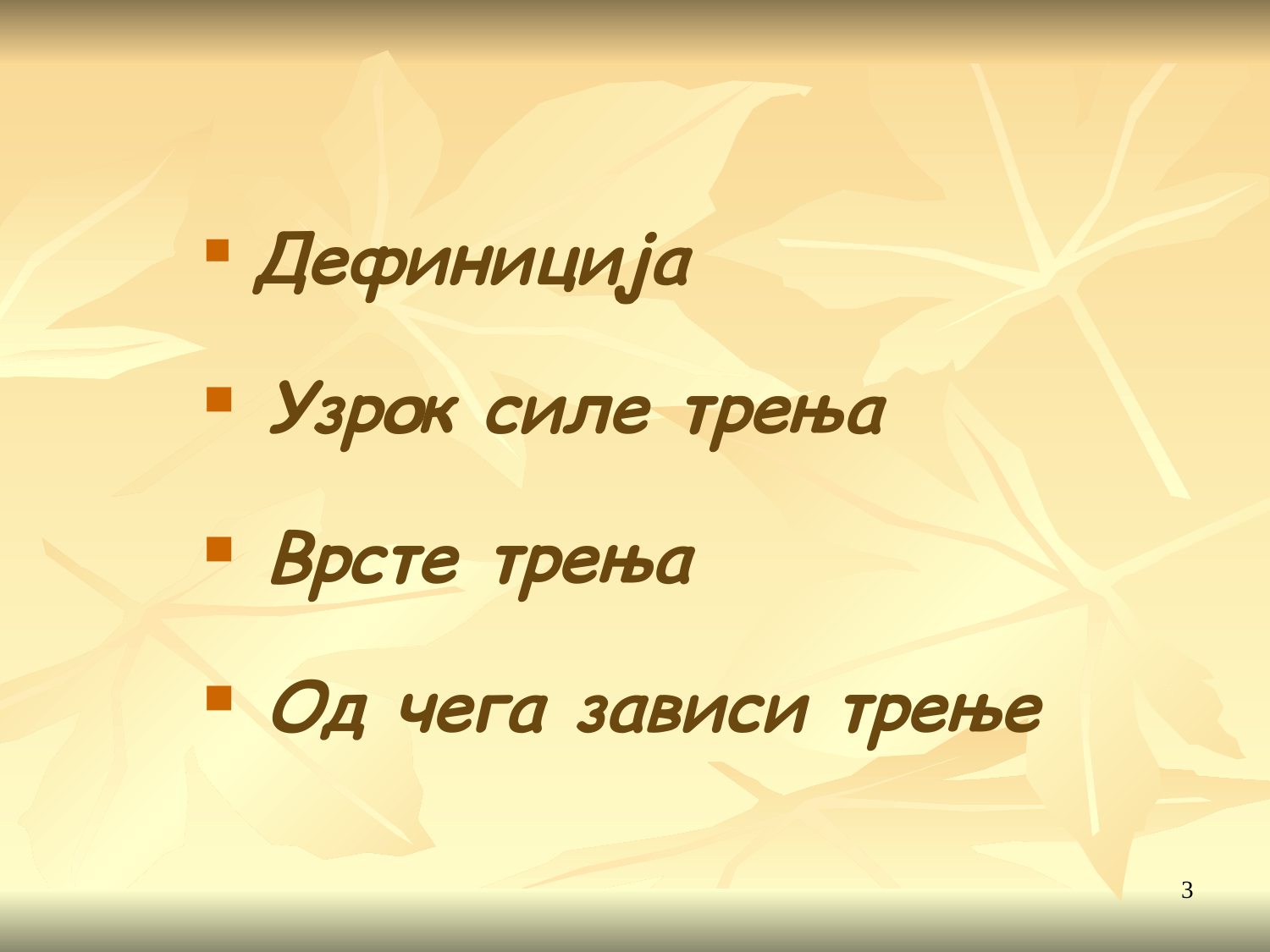

Дефиниција
 Узрок силе трења
 Врсте трења
 Од чега зависи трење

3